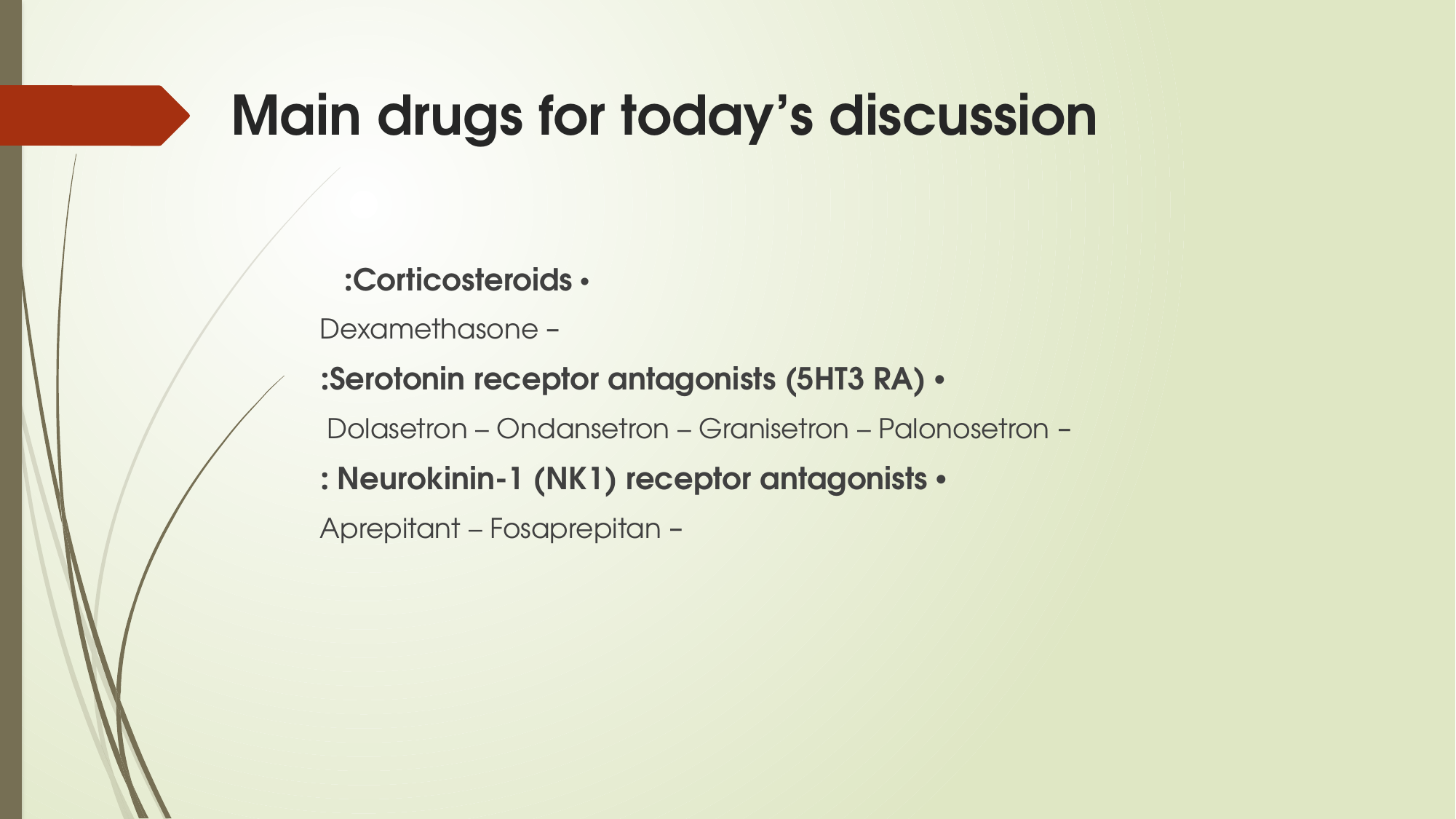

# Main drugs for today’s discussion
• Corticosteroids:
       – Dexamethasone
• Serotonin receptor antagonists (5HT3 RA):
        – Dolasetron – Ondansetron – Granisetron – Palonosetron
• Neurokinin-1 (NK1) receptor antagonists :
        – Aprepitant – Fosaprepitan